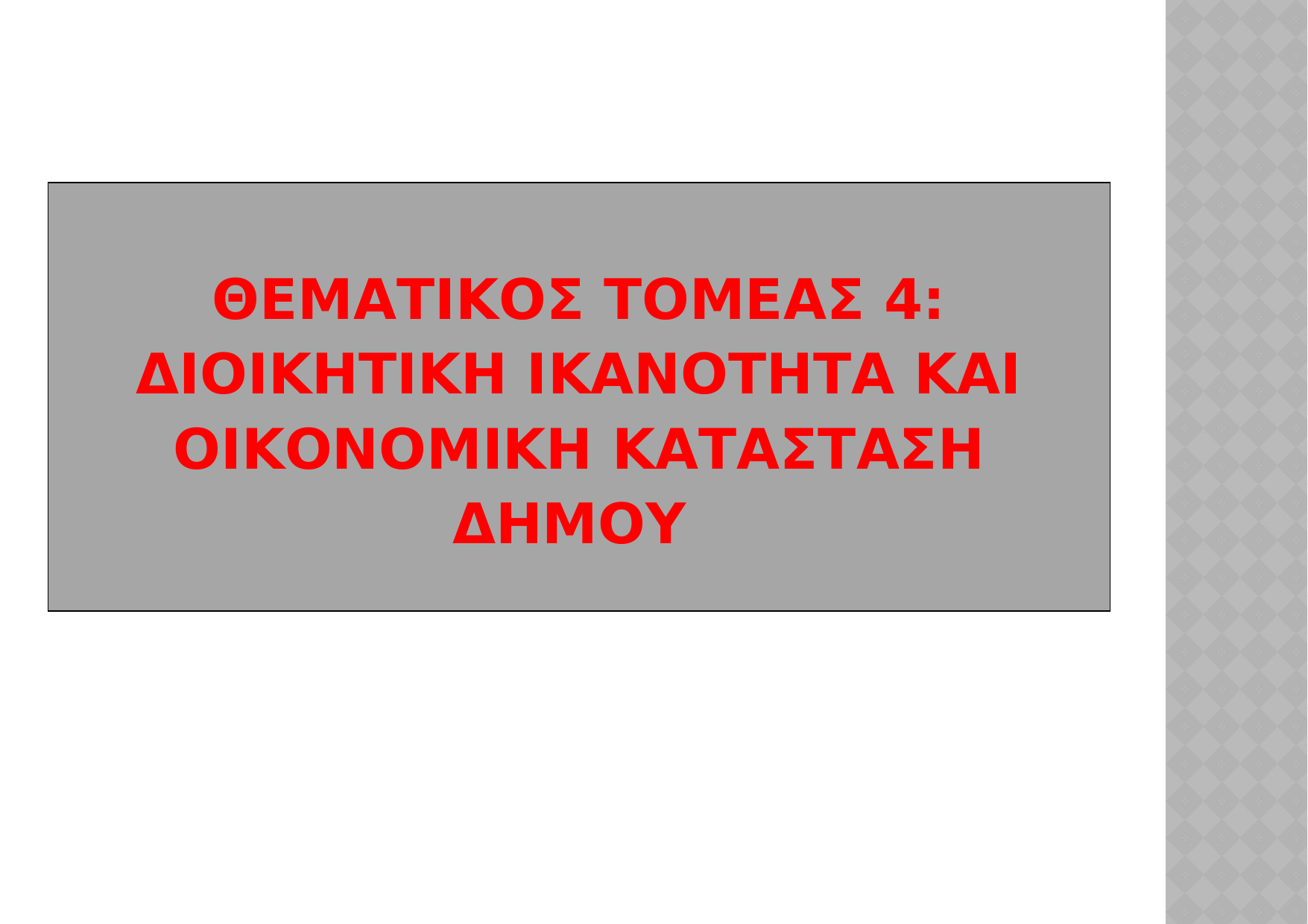

| ΘΕΜΑΤΙΚΟΣ ΤΟΜΕΑΣ 4: ΔΙΟΙΚΗΤΙΚΗ ΙΚΑΝΟΤΗΤΑ ΚΑΙ ΟΙΚΟΝΟΜΙΚΗ ΚΑΤΑΣΤΑΣΗ ΔΗΜΟΥ |
| --- |